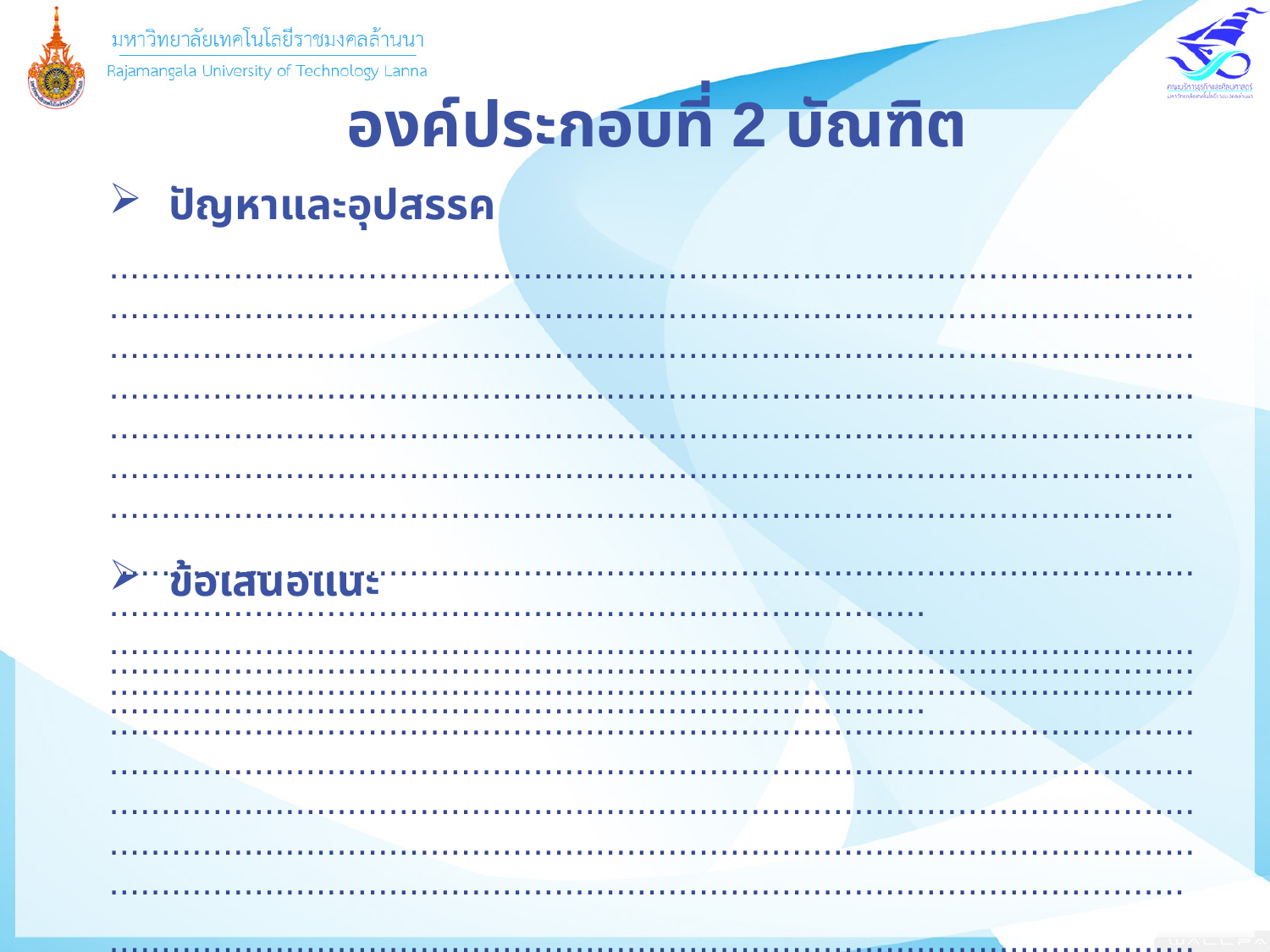

องค์ประกอบที่ 2 บัณฑิต
ปัญหาและอุปสรรค
.............................................................................................................................................................................................................................................................................................................................................................................................................................................................................................................................................................................................................................................................................................................................................................
........................................................................................................................................................................................
........................................................................................................................................................................................

ข้อเสนอแนะ
..............................................................................................................................................................................................................................................................................................................................................................................................................................................................................................................................................................................................................................................................................................................................................................
........................................................................................................................................................................................
........................................................................................................................................................................................